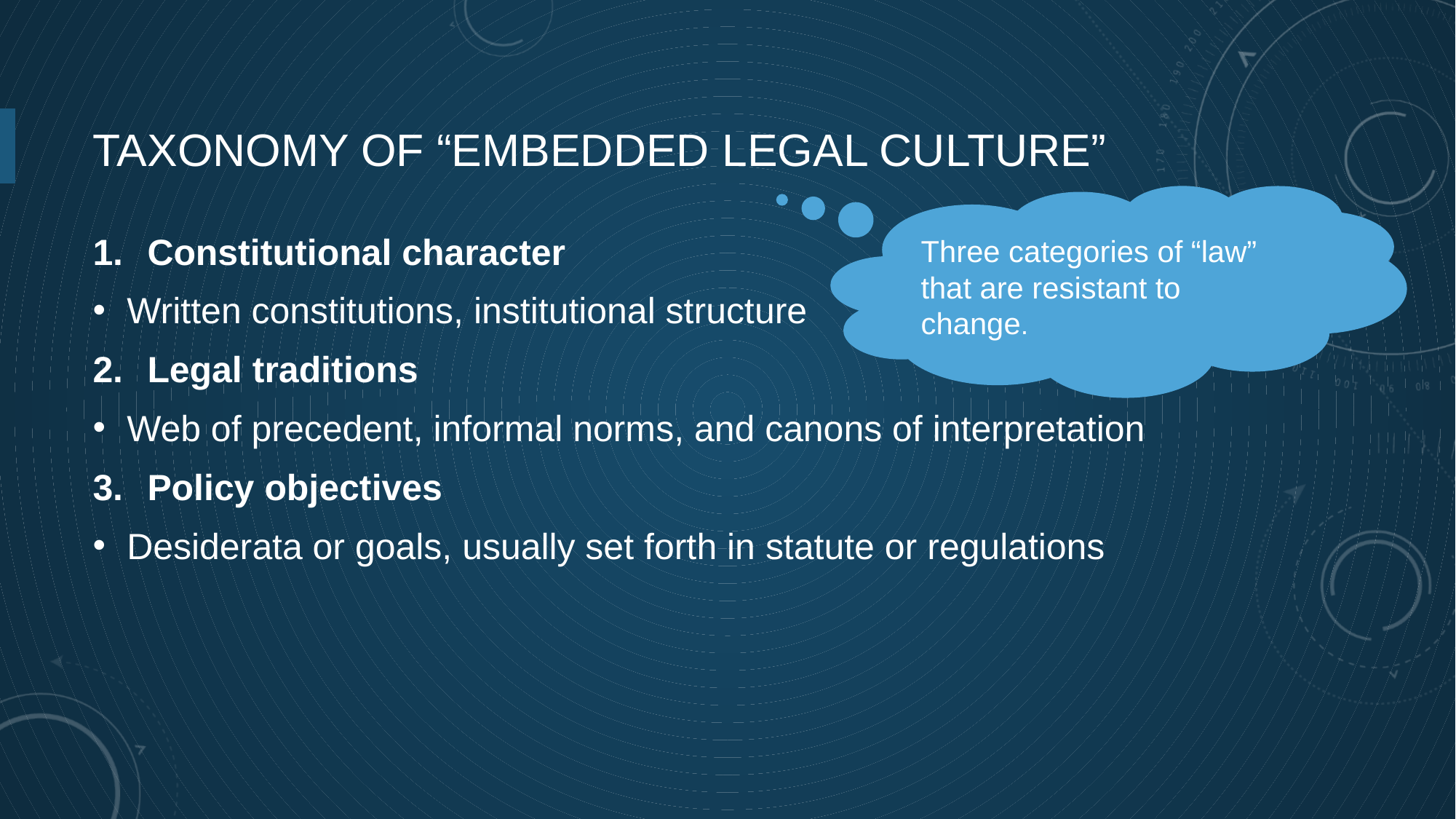

# taxonomy of “embedded legal culture”
Three categories of “law” that are resistant to change.
Constitutional character
Written constitutions, institutional structure
Legal traditions
Web of precedent, informal norms, and canons of interpretation
Policy objectives
Desiderata or goals, usually set forth in statute or regulations